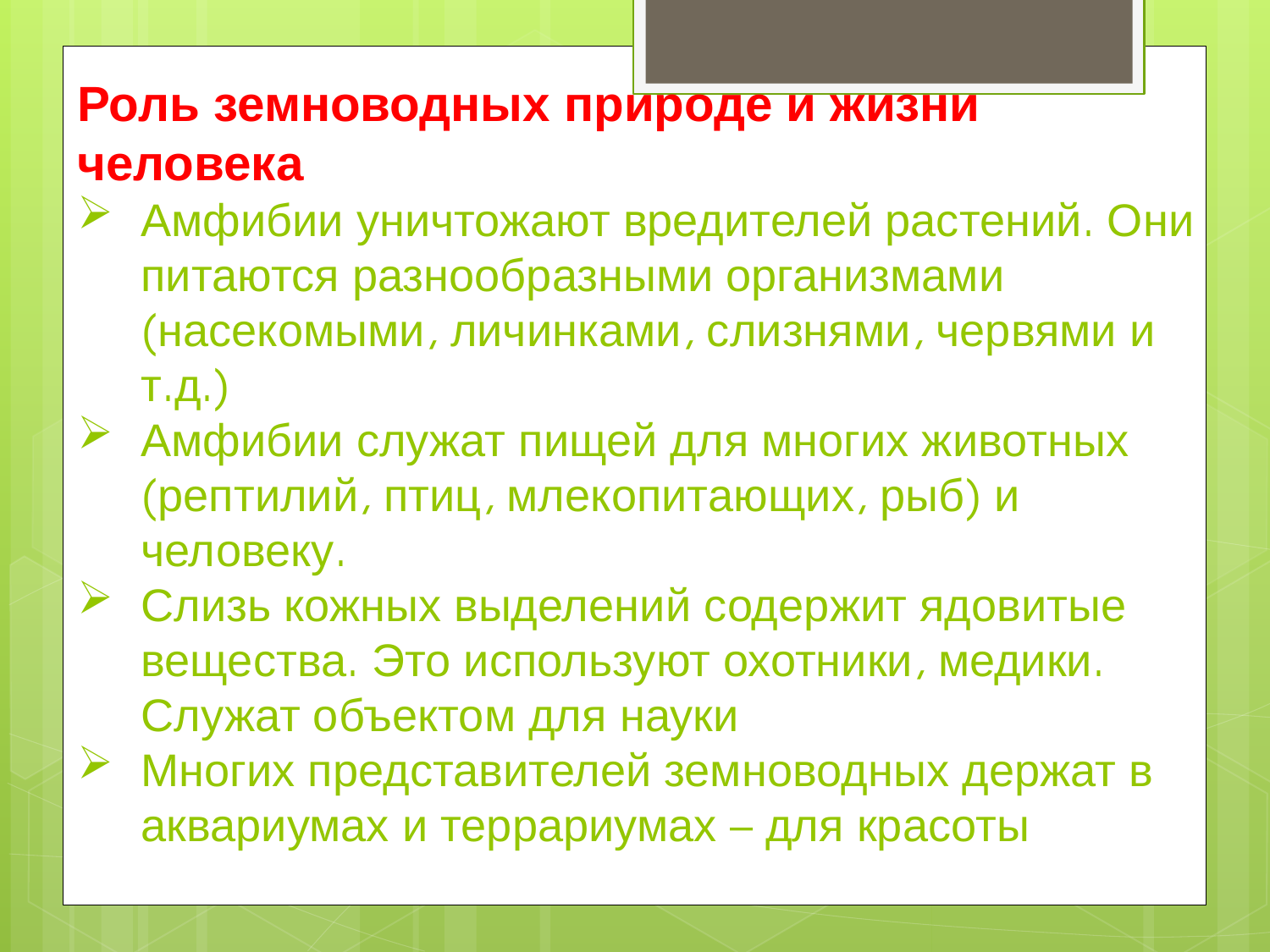

Роль земноводных природе и жизни человека
Амфибии уничтожают вредителей растений. Они питаются разнообразными организмами (насекомыми, личинками, слизнями, червями и т.д.)
Амфибии служат пищей для многих животных (рептилий, птиц, млекопитающих, рыб) и человеку.
Слизь кожных выделений содержит ядовитые вещества. Это используют охотники, медики. Служат объектом для науки
Многих представителей земноводных держат в аквариумах и террариумах – для красоты